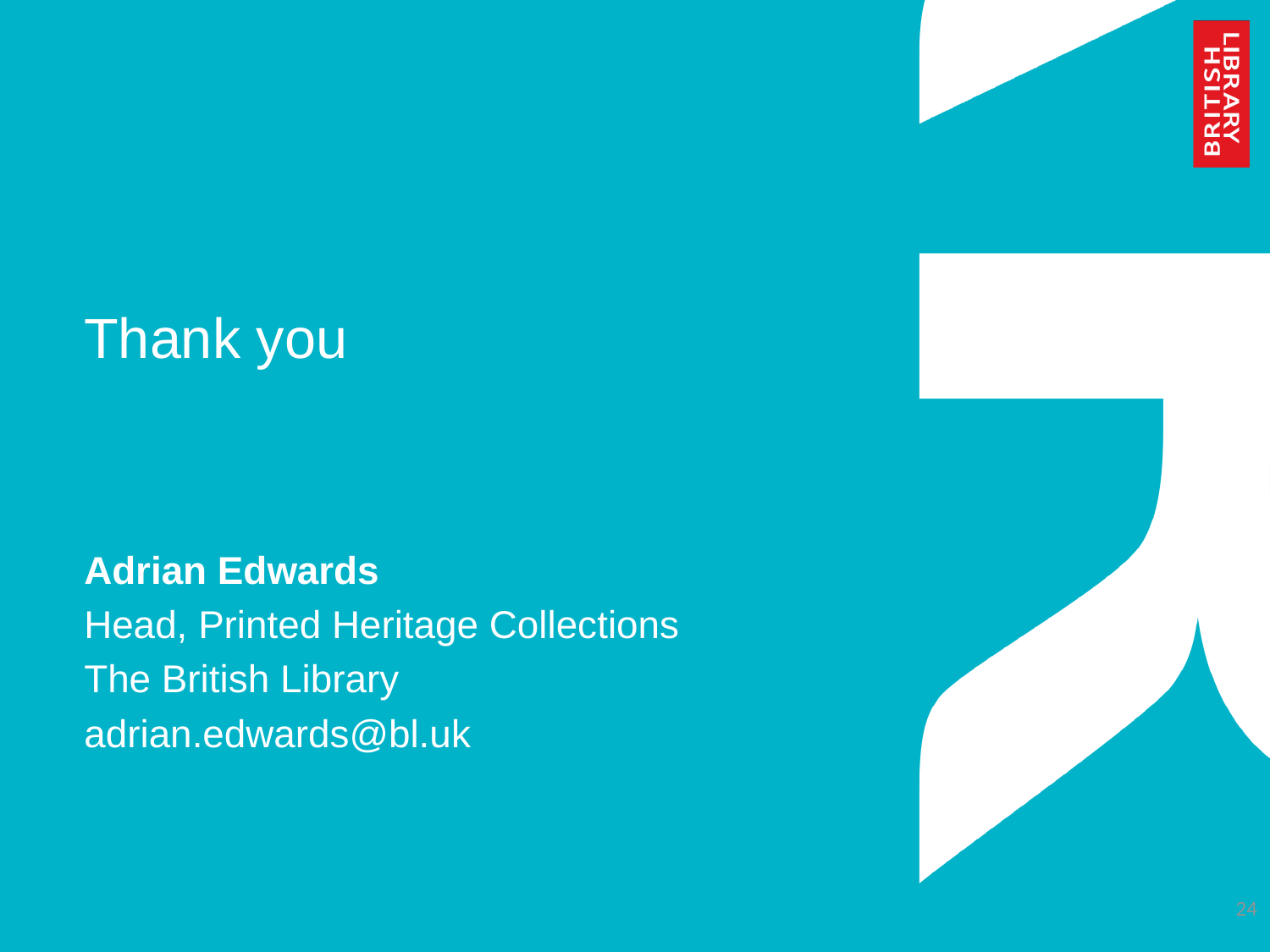

# Thank you
Adrian Edwards
Head, Printed Heritage Collections
The British Library
adrian.edwards@bl.uk
24